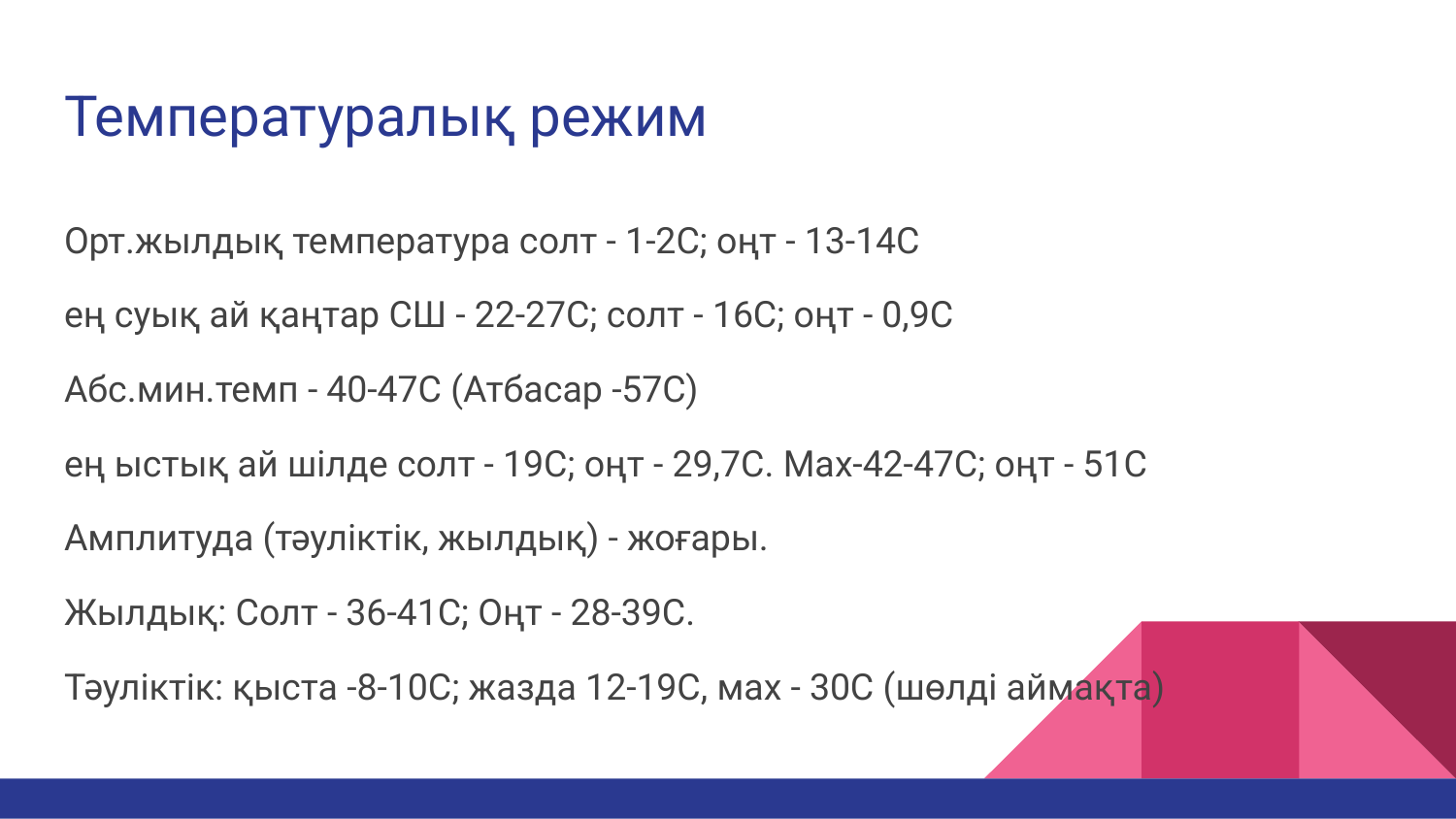

# Температуралық режим
Орт.жылдық температура солт - 1-2С; оңт - 13-14С
ең суық ай қаңтар СШ - 22-27С; солт - 16С; оңт - 0,9С
Абс.мин.темп - 40-47С (Атбасар -57С)
ең ыстық ай шілде солт - 19С; оңт - 29,7С. Мах-42-47С; оңт - 51С
Амплитуда (тәуліктік, жылдық) - жоғары.
Жылдық: Солт - 36-41С; Оңт - 28-39С.
Тәуліктік: қыста -8-10С; жазда 12-19С, мах - 30С (шөлді аймақта)